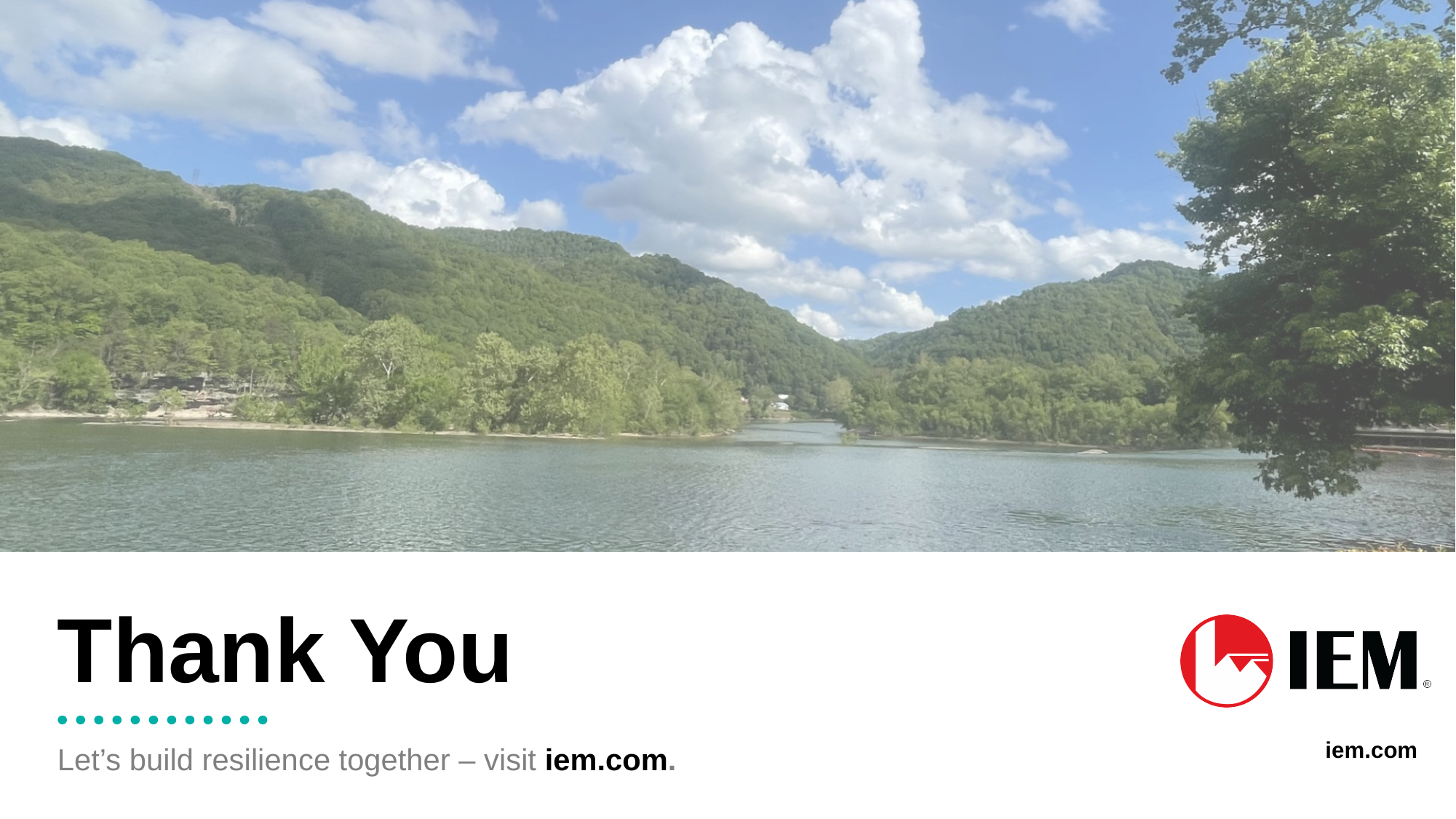

# Thank You
Let’s build resilience together – visit iem.com.